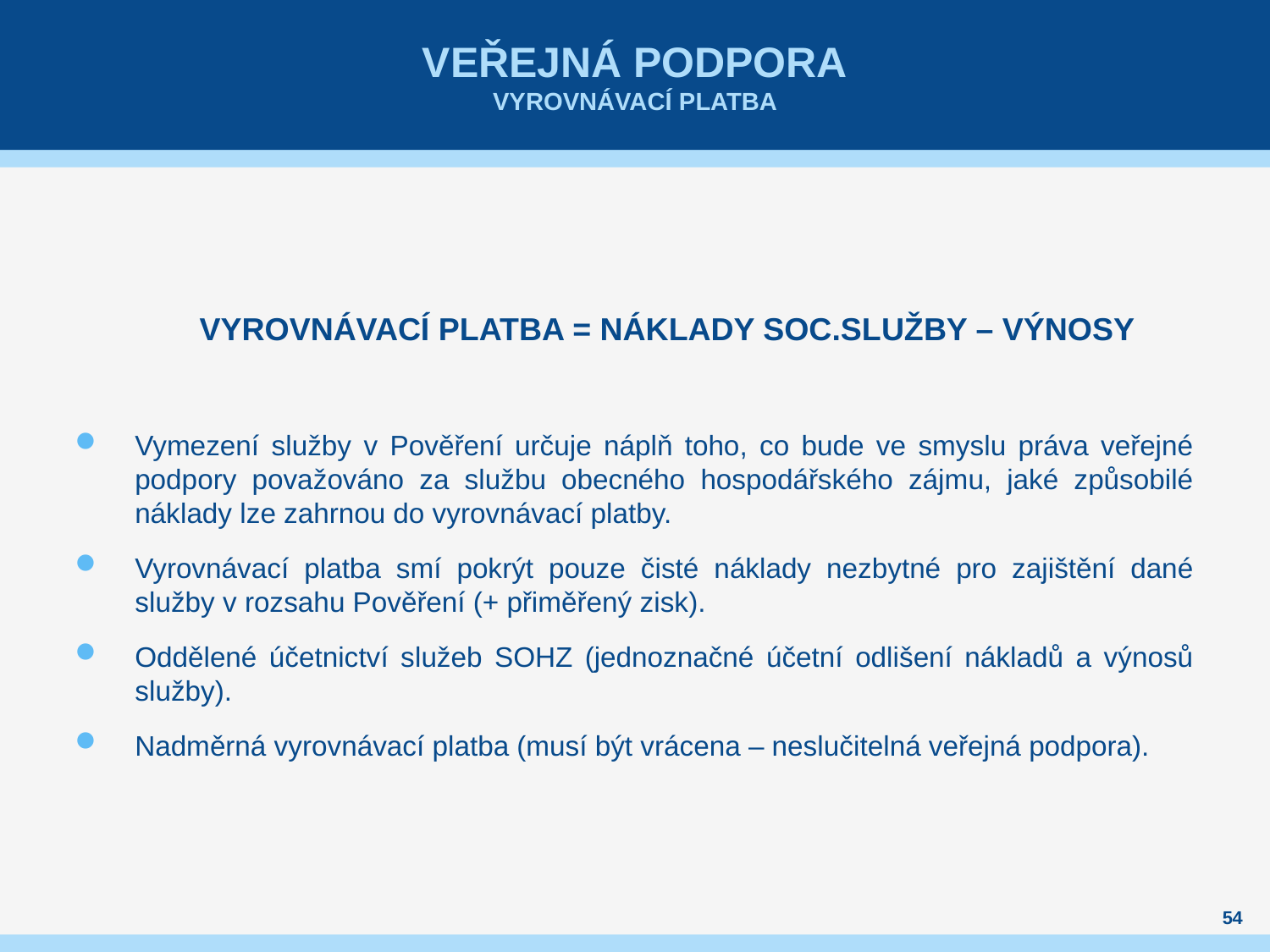

# Veřejná podpora vyrovnávací platba

              VYROVNÁVACÍ PLATBA = NÁKLADY SOC.SLUŽBY – VÝNOSY

Vymezení služby v Pověření určuje náplň toho, co bude ve smyslu práva veřejné podpory považováno za službu obecného hospodářského zájmu, jaké způsobilé náklady lze zahrnou do vyrovnávací platby.
Vyrovnávací platba smí pokrýt pouze čisté náklady nezbytné pro zajištění dané služby v rozsahu Pověření (+ přiměřený zisk).
Oddělené účetnictví služeb SOHZ (jednoznačné účetní odlišení nákladů a výnosů služby).
Nadměrná vyrovnávací platba (musí být vrácena – neslučitelná veřejná podpora).

54